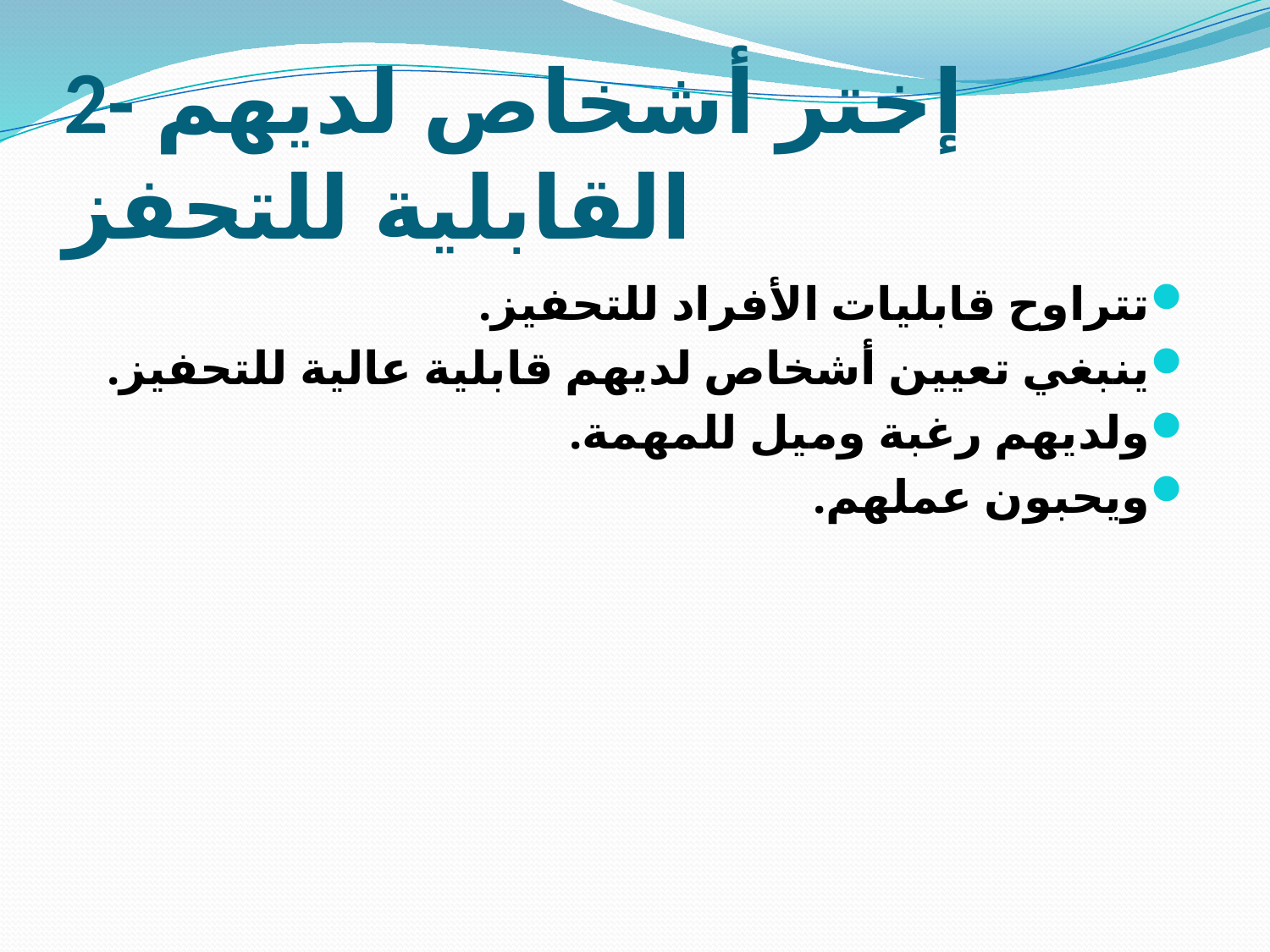

# 2- إختر أشخاص لديهم القابلية للتحفز
تتراوح قابليات الأفراد للتحفيز.
ينبغي تعيين أشخاص لديهم قابلية عالية للتحفيز.
ولديهم رغبة وميل للمهمة.
ويحبون عملهم.